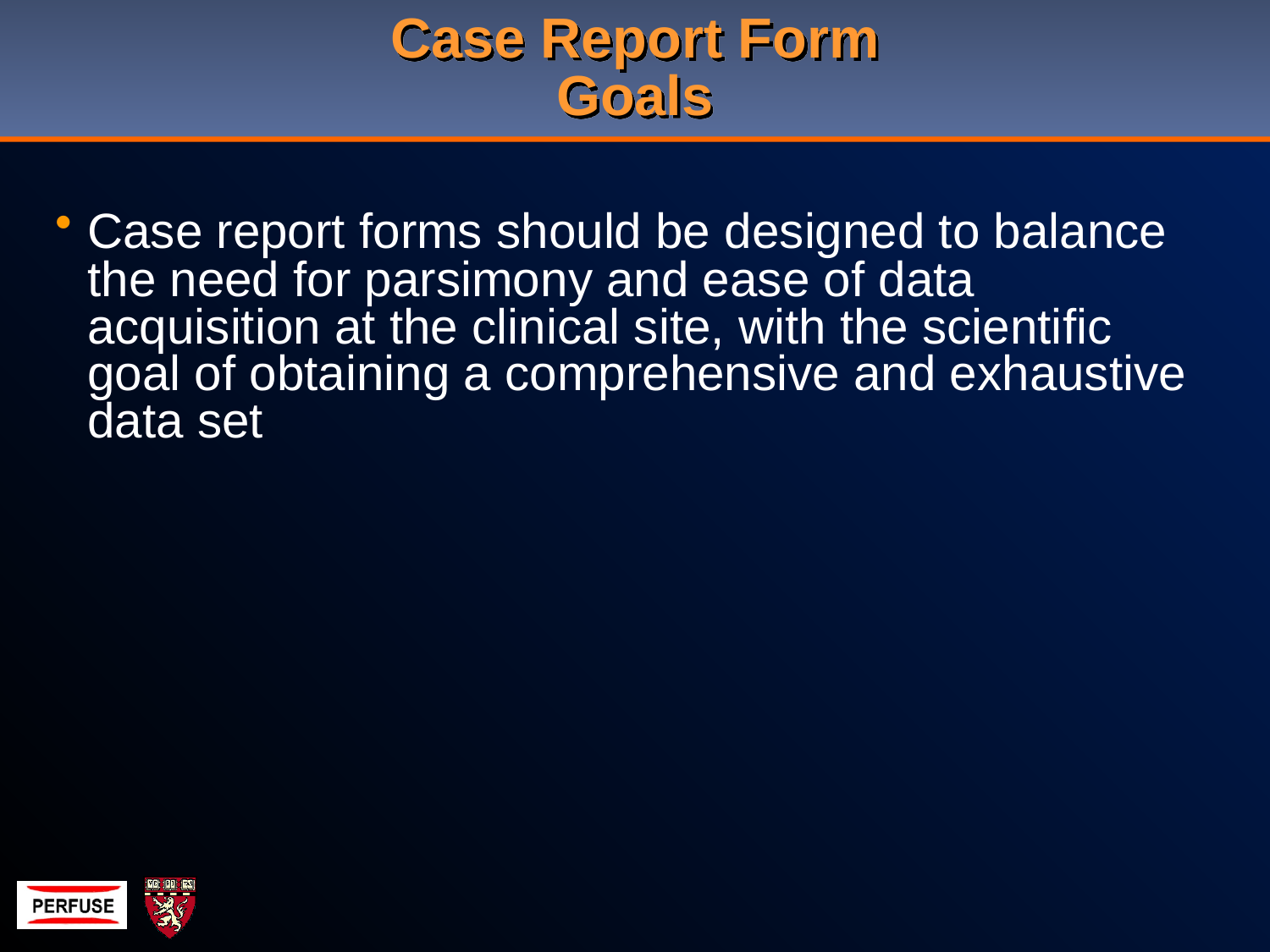

# Case Report Form Goals
Case report forms should be designed to balance the need for parsimony and ease of data acquisition at the clinical site, with the scientific goal of obtaining a comprehensive and exhaustive data set